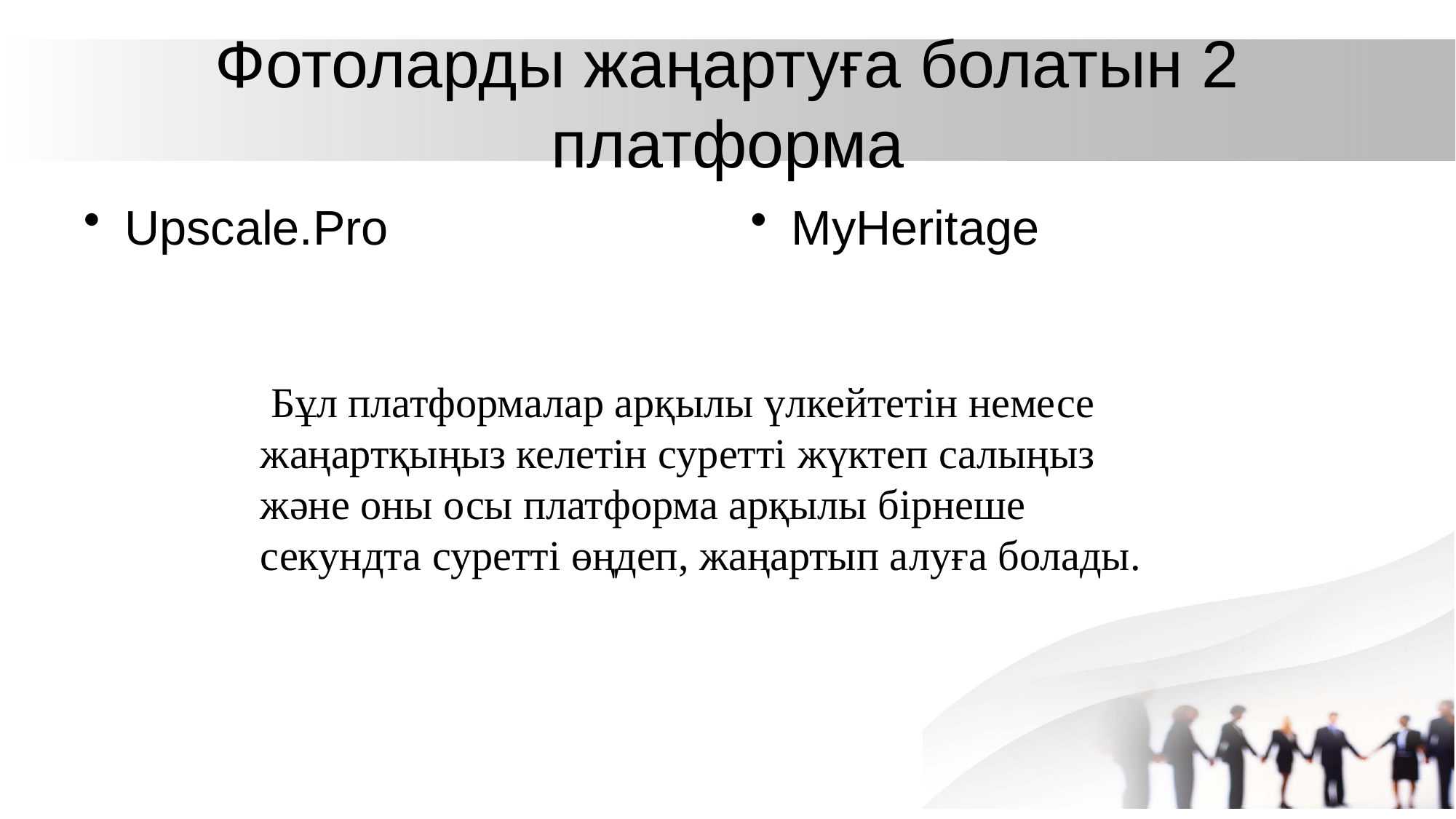

# Фотоларды жаңартуға болатын 2 платформа
Upscale.Pro
MyHeritage
 Бұл платформалар арқылы үлкейтетін немесе жаңартқыңыз келетін суретті жүктеп салыңыз және оны осы платформа арқылы бірнеше секундта суретті өңдеп, жаңартып алуға болады.